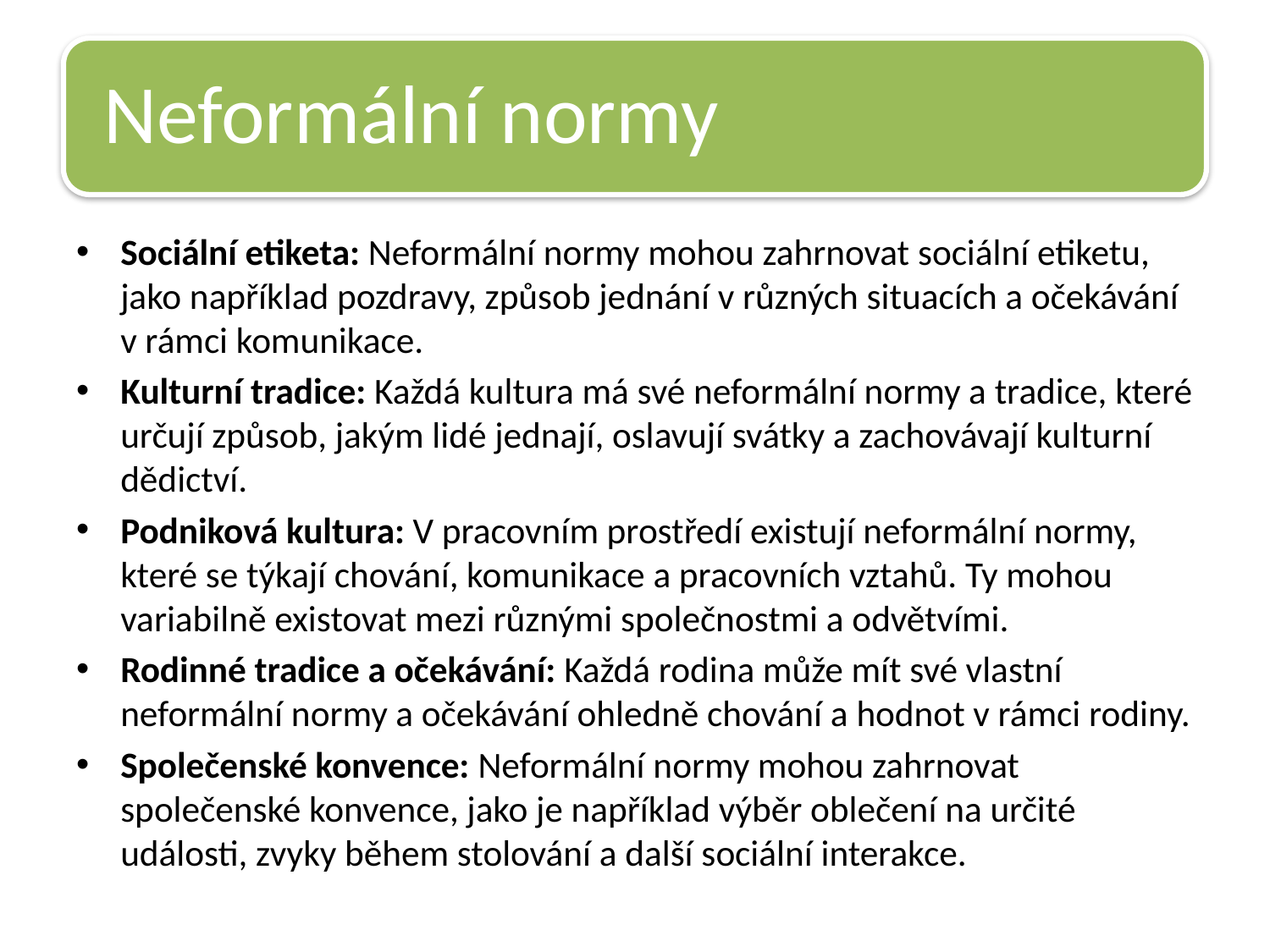

Neformální normy
Sociální etiketa: Neformální normy mohou zahrnovat sociální etiketu, jako například pozdravy, způsob jednání v různých situacích a očekávání v rámci komunikace.
Kulturní tradice: Každá kultura má své neformální normy a tradice, které určují způsob, jakým lidé jednají, oslavují svátky a zachovávají kulturní dědictví.
Podniková kultura: V pracovním prostředí existují neformální normy, které se týkají chování, komunikace a pracovních vztahů. Ty mohou variabilně existovat mezi různými společnostmi a odvětvími.
Rodinné tradice a očekávání: Každá rodina může mít své vlastní neformální normy a očekávání ohledně chování a hodnot v rámci rodiny.
Společenské konvence: Neformální normy mohou zahrnovat společenské konvence, jako je například výběr oblečení na určité události, zvyky během stolování a další sociální interakce.